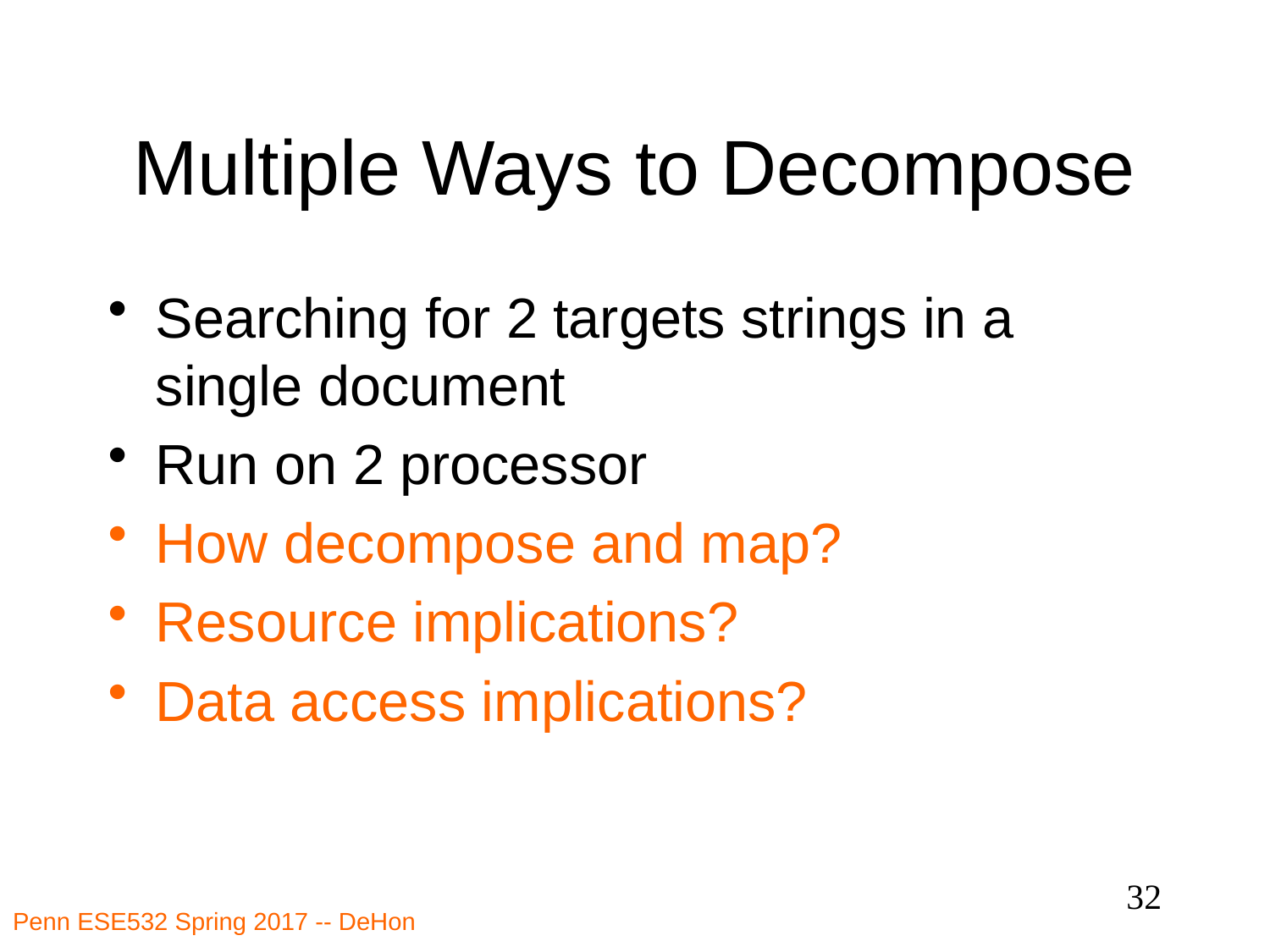

# Multiple Ways to Decompose
Searching for 2 targets strings in a single document
Run on 2 processor
How decompose and map?
Resource implications?
Data access implications?
32
Penn ESE532 Spring 2017 -- DeHon